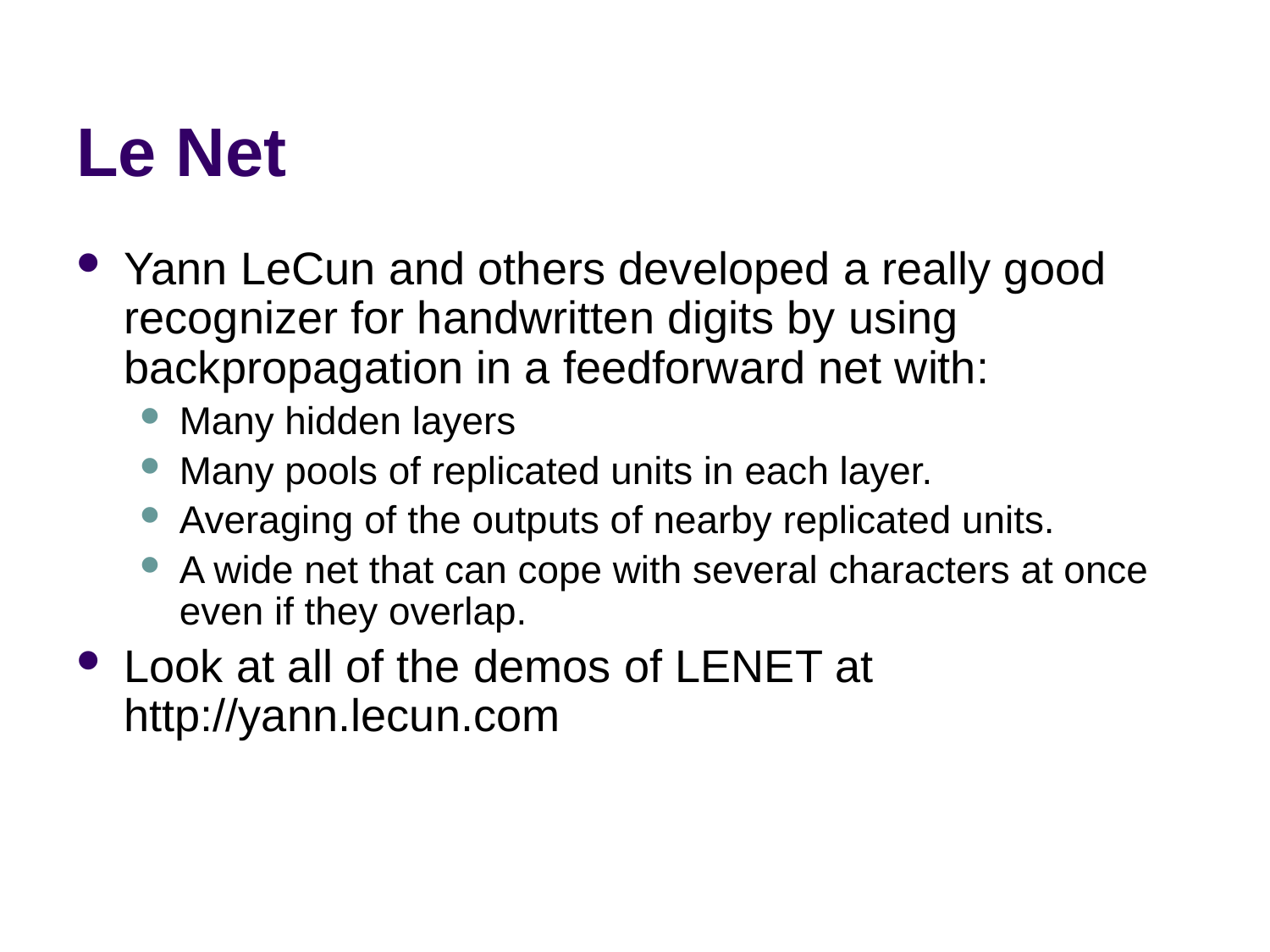

# Le Net
Yann LeCun and others developed a really good recognizer for handwritten digits by using backpropagation in a feedforward net with:
Many hidden layers
Many pools of replicated units in each layer.
Averaging of the outputs of nearby replicated units.
A wide net that can cope with several characters at once even if they overlap.
Look at all of the demos of LENET at http://yann.lecun.com